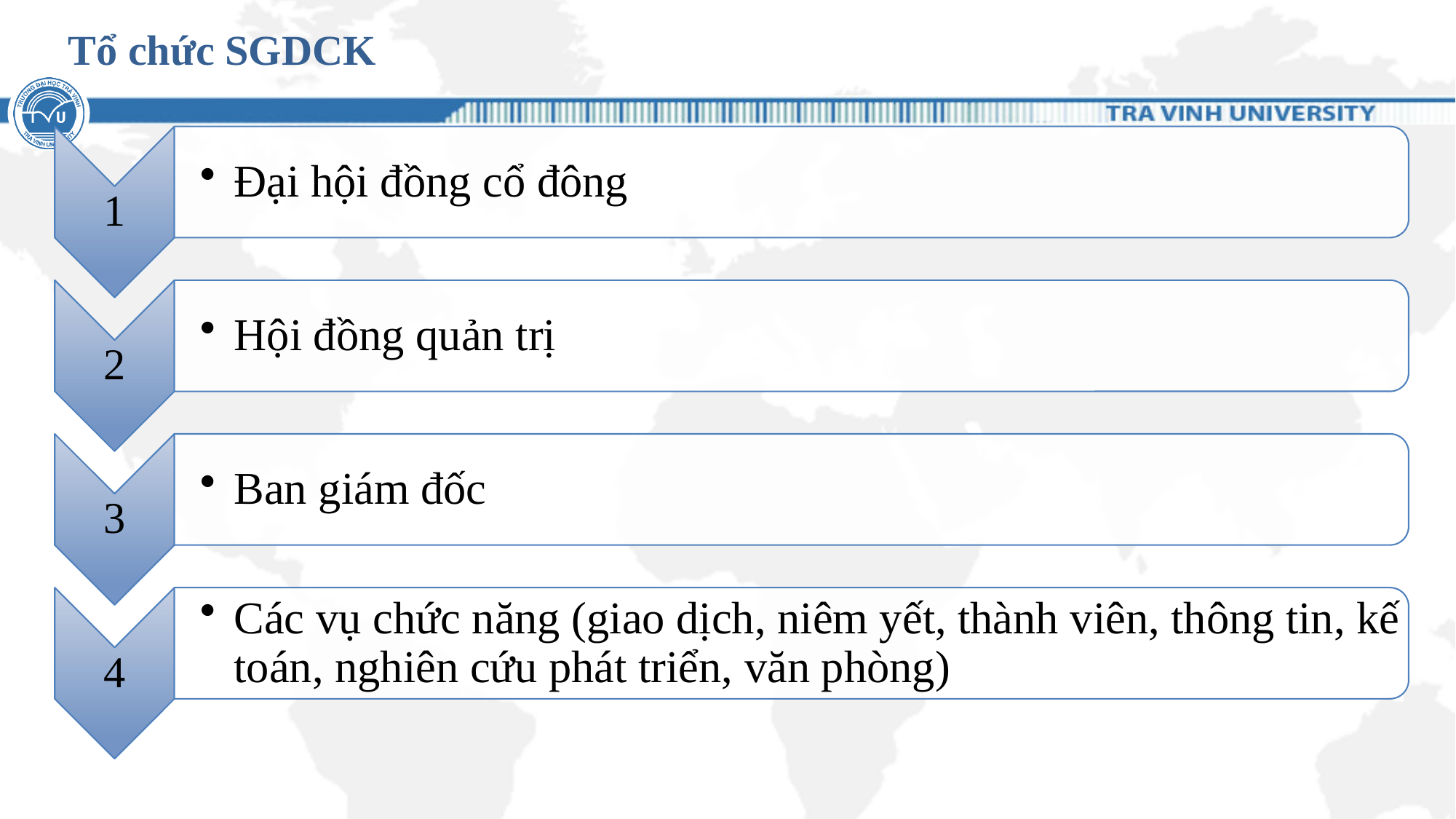

# Tổ chức SGDCK
1
Đại hội đồng cổ đông
2
Hội đồng quản trị
3
Ban giám đốc
4
Các vụ chức năng (giao dịch, niêm yết, thành viên, thông tin, kế toán, nghiên cứu phát triển, văn phòng)